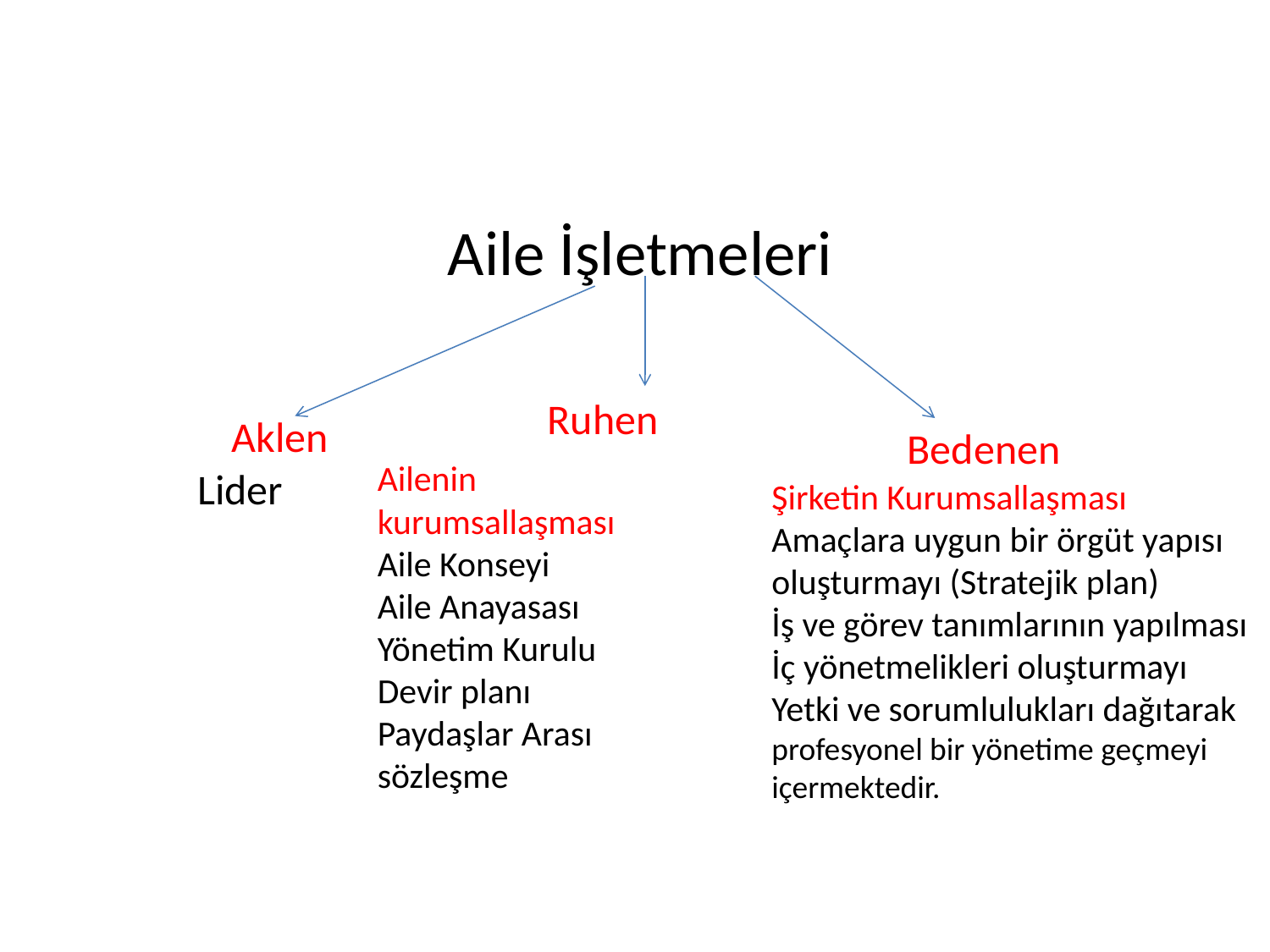

#
Aile İşletmeleri
Ruhen
Aklen
Bedenen
Ailenin kurumsallaşması
Aile Konseyi
Aile Anayasası
Yönetim Kurulu
Devir planı
Paydaşlar Arası sözleşme
Lider
Şirketin Kurumsallaşması
Amaçlara uygun bir örgüt yapısı oluşturmayı (Stratejik plan)
İş ve görev tanımlarının yapılması
İç yönetmelikleri oluşturmayı
Yetki ve sorumlulukları dağıtarak  profesyonel bir yönetime geçmeyi içermektedir.